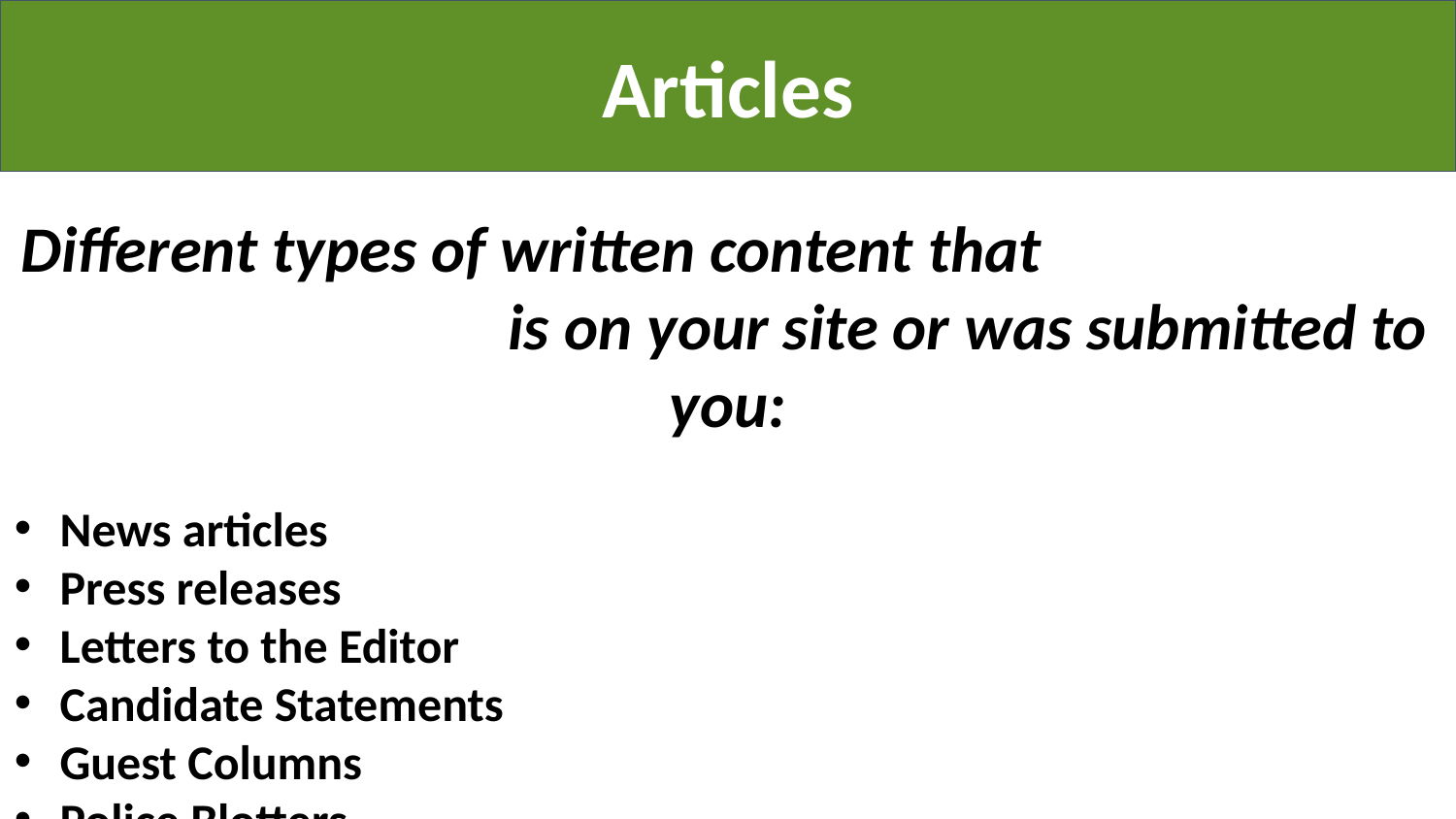

Articles
# New Sponsorship
Different types of written content that                                                             is on your site or was submitted to you:

News articles
Press releases
Letters to the Editor
Candidate Statements
Guest Columns
Police Blotters